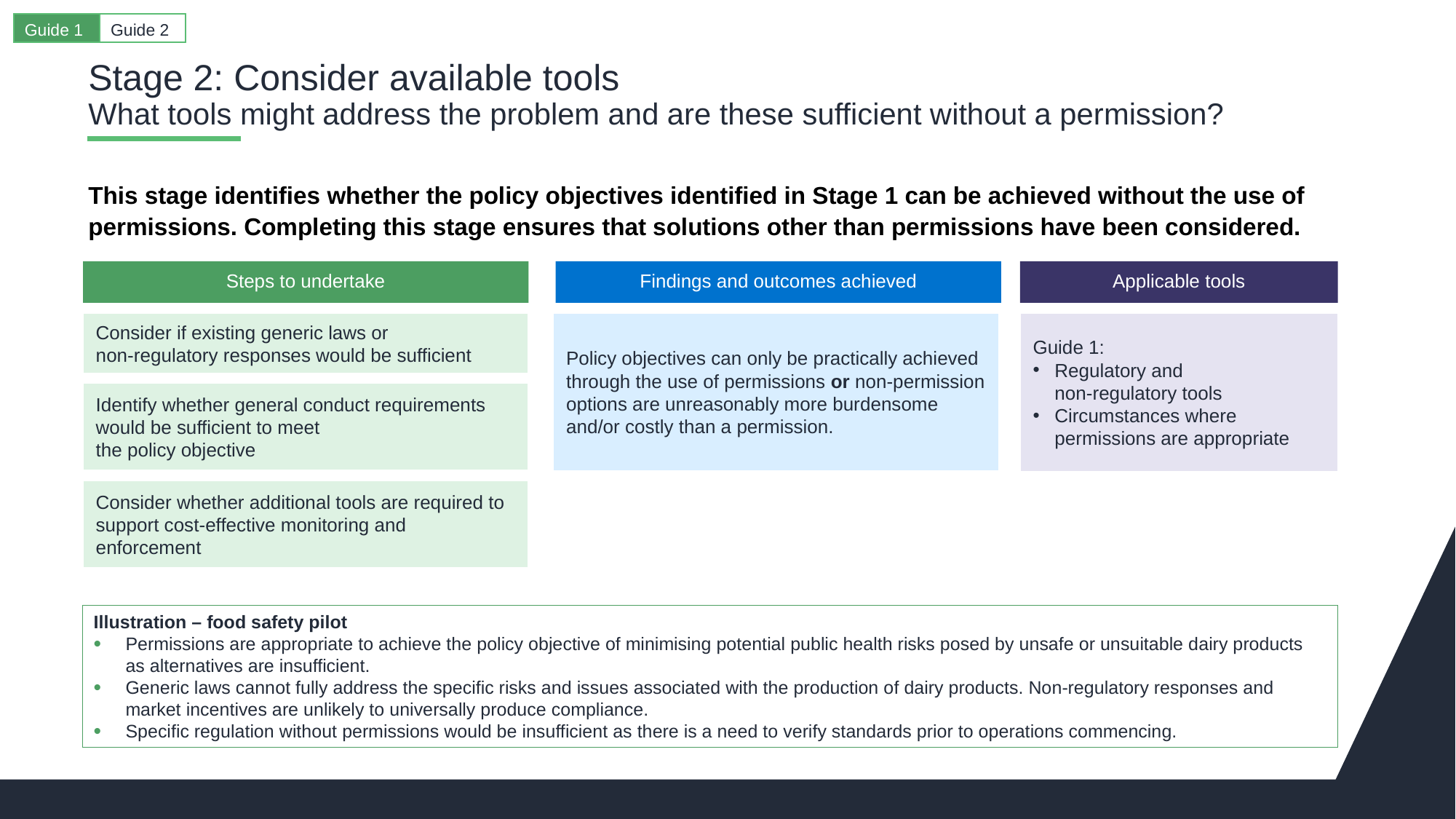

Guide 1
Guide 2
# Stage 2: Consider available tools What tools might address the problem and are these sufficient without a permission?
This stage identifies whether the policy objectives identified in Stage 1 can be achieved without the use of permissions. Completing this stage ensures that solutions other than permissions have been considered.
Steps to undertake
Findings and outcomes achieved
Applicable tools
Consider if existing generic laws or
non-regulatory responses would be sufficient
Policy objectives can only be practically achieved through the use of permissions or non-permission options are unreasonably more burdensome and/or costly than a permission.
Guide 1:
Regulatory and
non-regulatory tools
Circumstances where permissions are appropriate
Identify whether general conduct requirements would be sufficient to meet
the policy objective
Consider whether additional tools are required to support cost-effective monitoring and enforcement
Illustration – food safety pilot
Permissions are appropriate to achieve the policy objective of minimising potential public health risks posed by unsafe or unsuitable dairy products as alternatives are insufficient.
Generic laws cannot fully address the specific risks and issues associated with the production of dairy products. Non-regulatory responses and market incentives are unlikely to universally produce compliance.
Specific regulation without permissions would be insufficient as there is a need to verify standards prior to operations commencing.